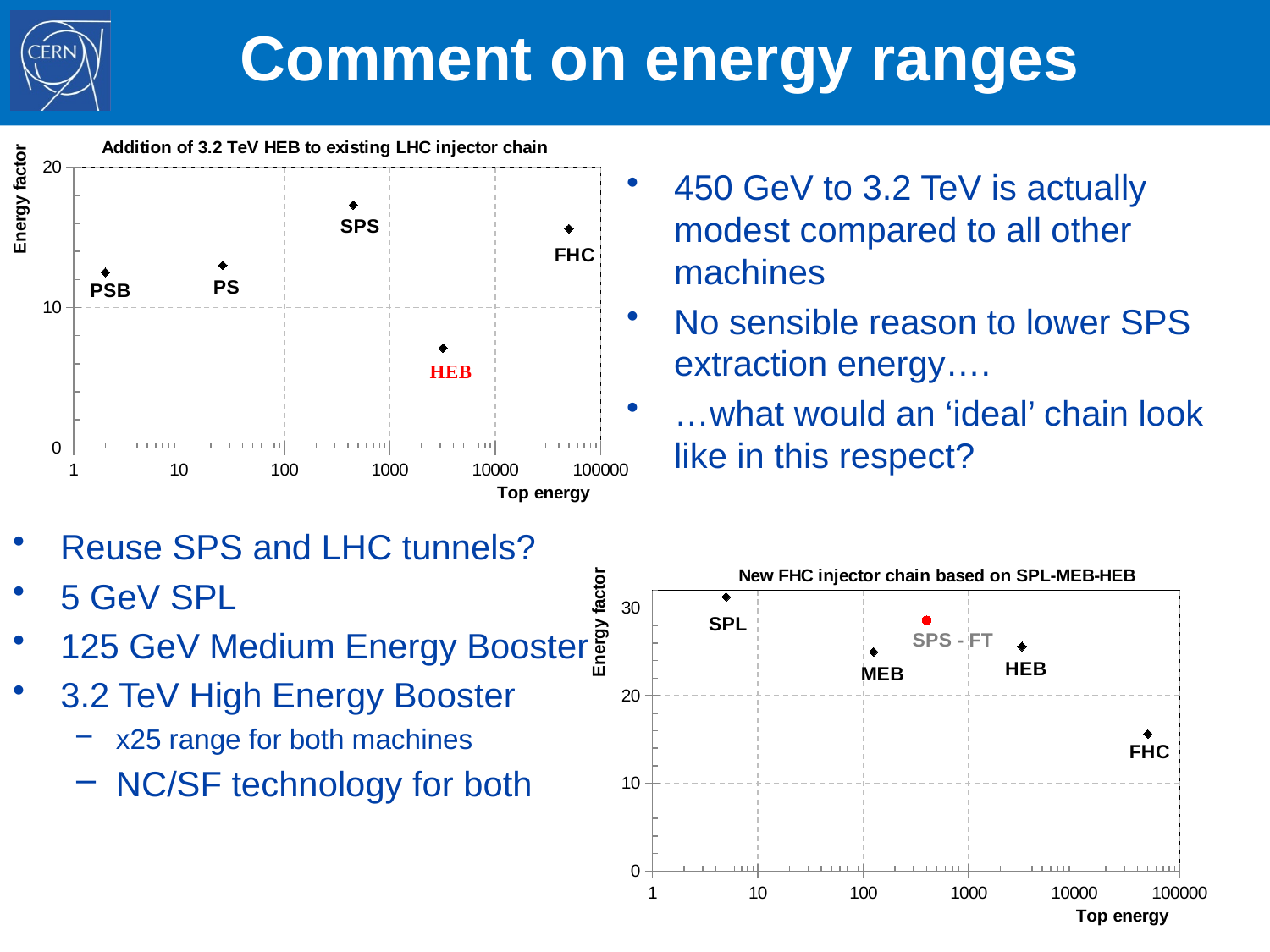

# Comment on energy ranges

### Chart: Addition of 3.2 TeV HEB to existing LHC injector chain

| Category |  |
|---|---|
450 GeV to 3.2 TeV is actually modest compared to all other machines
No sensible reason to lower SPS extraction energy….
…what would an ‘ideal’ chain look like in this respect?
Reuse SPS and LHC tunnels?
5 GeV SPL
125 GeV Medium Energy Booster
3.2 TeV High Energy Booster
x25 range for both machines
NC/SF technology for both

### Chart: New FHC injector chain based on SPL-MEB-HEB

| Category |  |  |
|---|---|---|